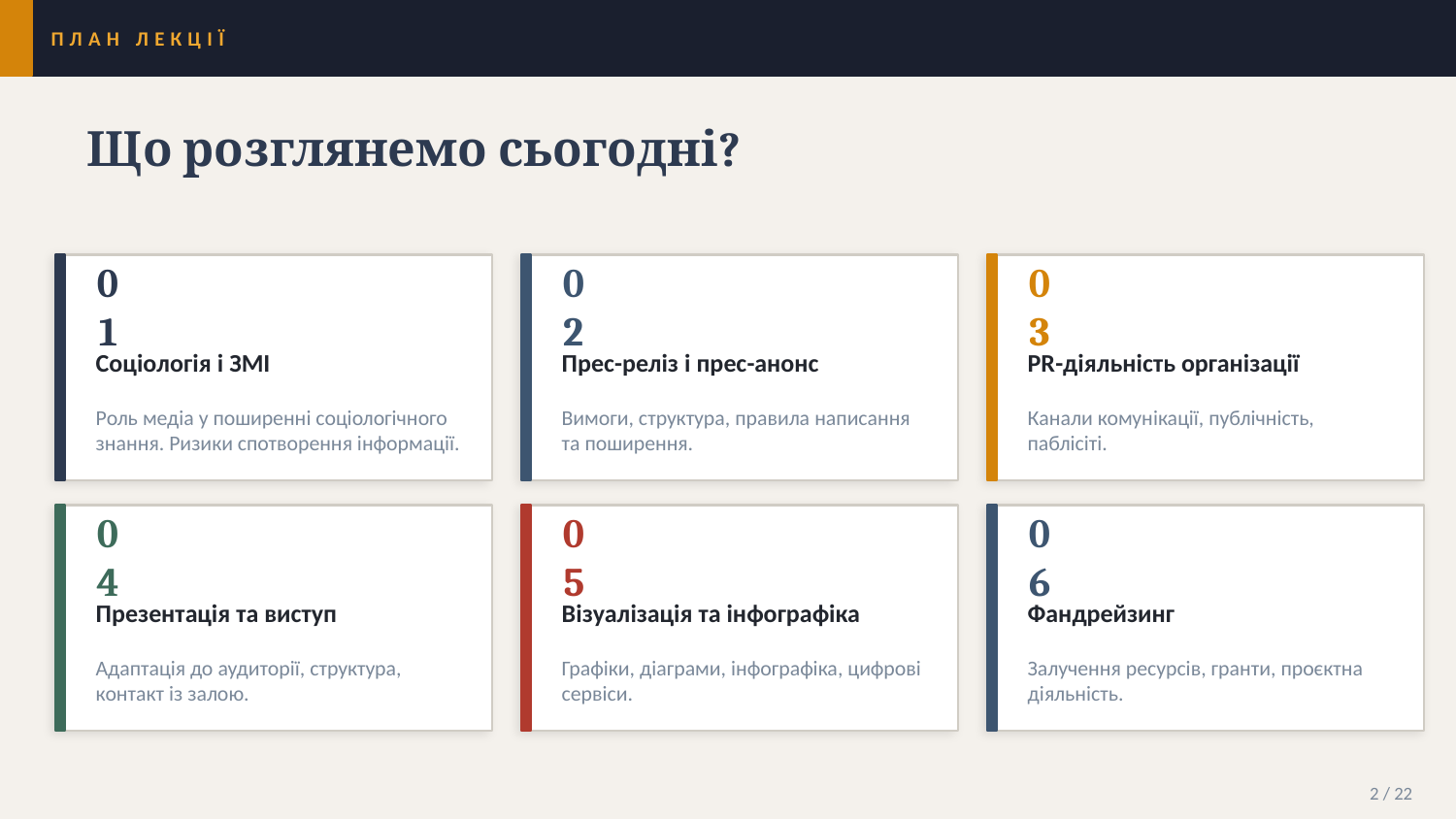

ПЛАН ЛЕКЦІЇ
Що розглянемо сьогодні?

01
02
03
Соціологія і ЗМІ
Прес-реліз і прес-анонс
PR-діяльність організації
Роль медіа у поширенні соціологічного знання. Ризики спотворення інформації.
Вимоги, структура, правила написання та поширення.
Канали комунікації, публічність, паблісіті.

04
05
06
Презентація та виступ
Візуалізація та інфографіка
Фандрейзинг
Адаптація до аудиторії, структура, контакт із залою.
Графіки, діаграми, інфографіка, цифрові сервіси.
Залучення ресурсів, гранти, проєктна діяльність.
2 / 22